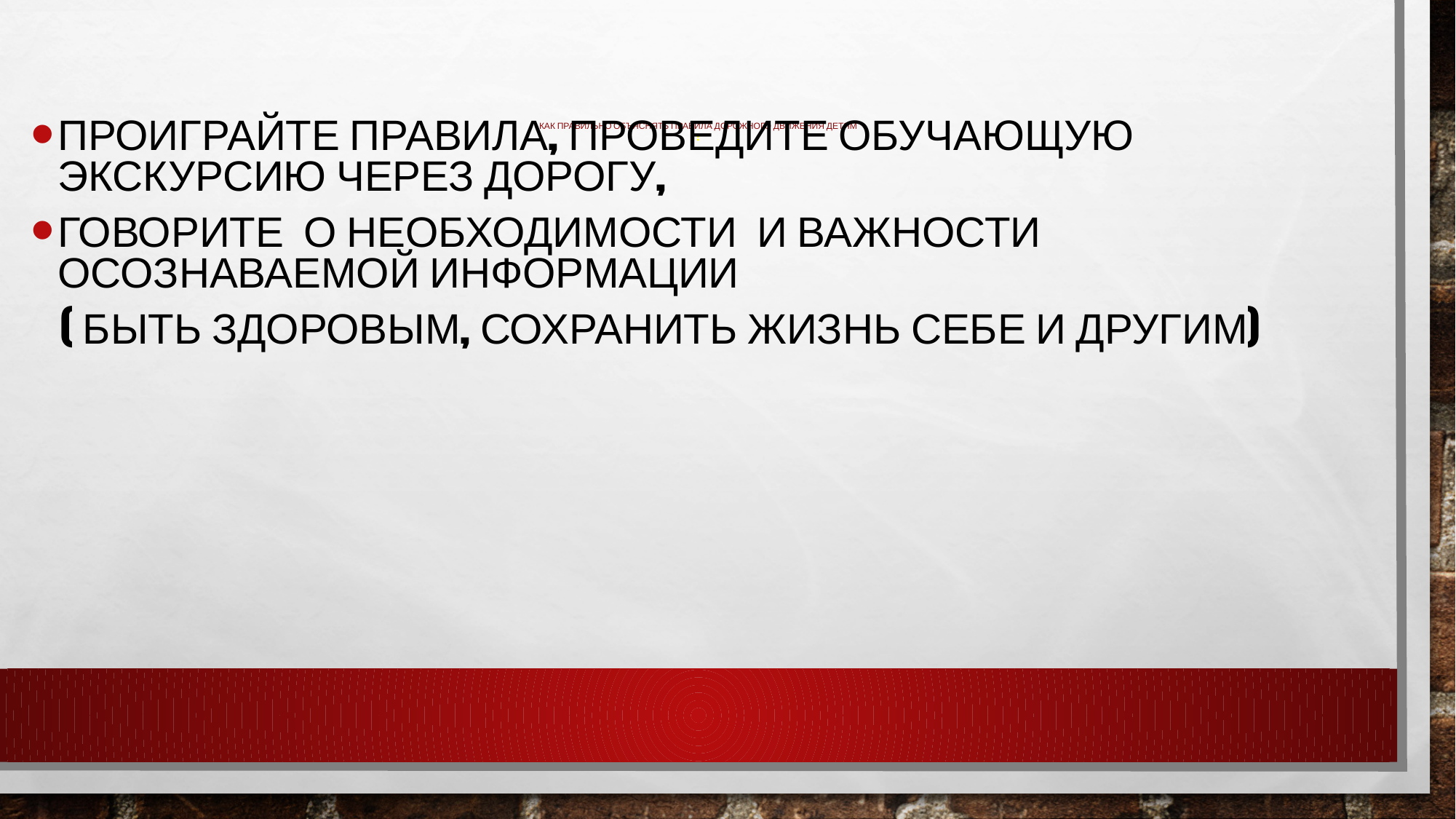

Как правильно объяснять правила дорожного движения детям
:
Проиграйте правила, проведите обучающую экскурсию через дорогу,
Говорите  о необходимости  и важности осознаваемой информации
   ( быть здоровым, сохранить жизнь себе и другим)